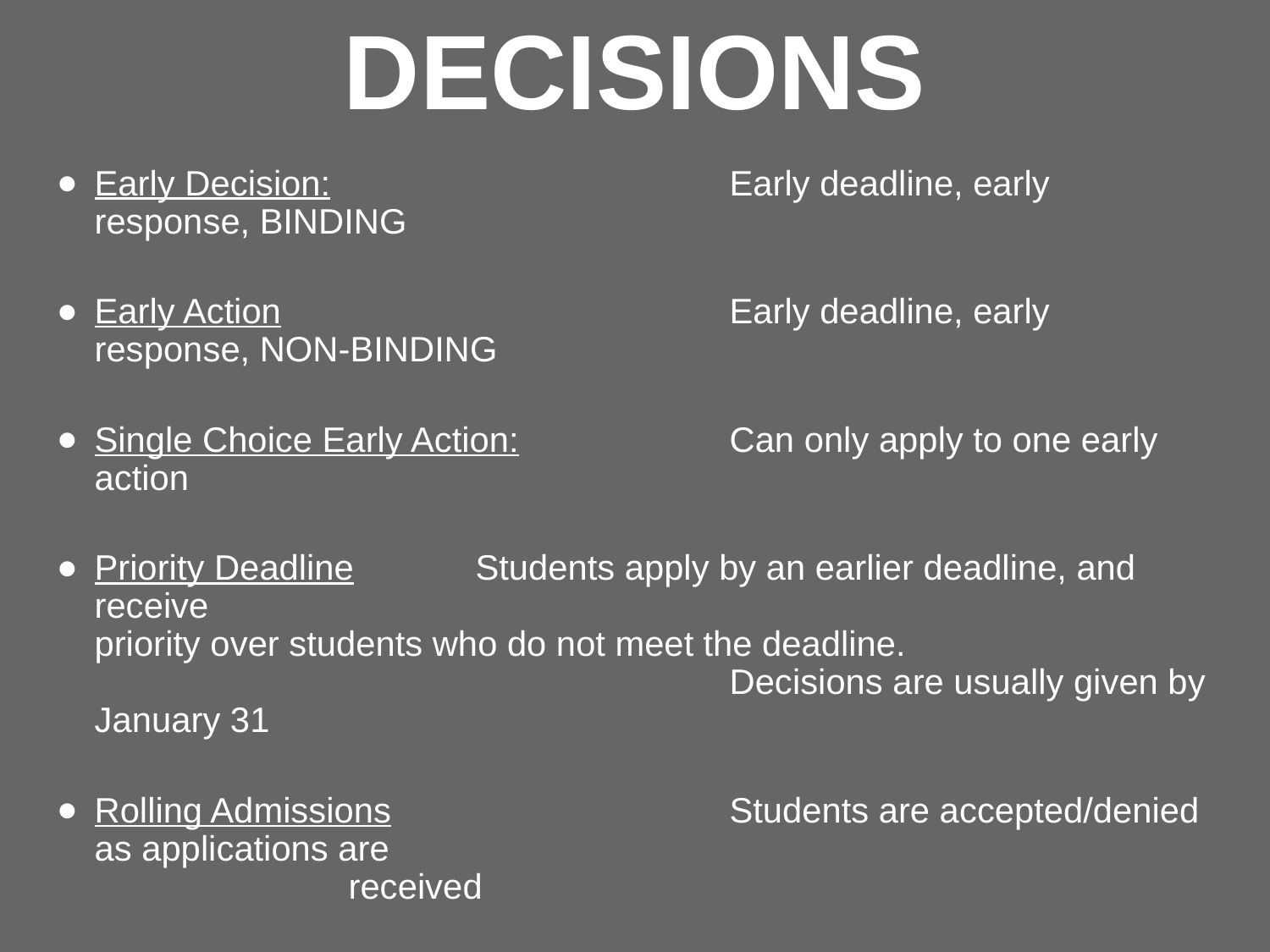

# ADMISSION DECISIONS
Early Decision:				Early deadline, early response, BINDING

Early Action				Early deadline, early response, NON-BINDING

Single Choice Early Action:		Can only apply to one early action

Priority Deadline	Students apply by an earlier deadline, and receive 								priority over students who do not meet the deadline.  							Decisions are usually given by January 31

Rolling Admissions			Students are accepted/denied as applications are 								received

Regular Admission			Apply by regular deadline (usually Jan 15) and
hear a response by April 1